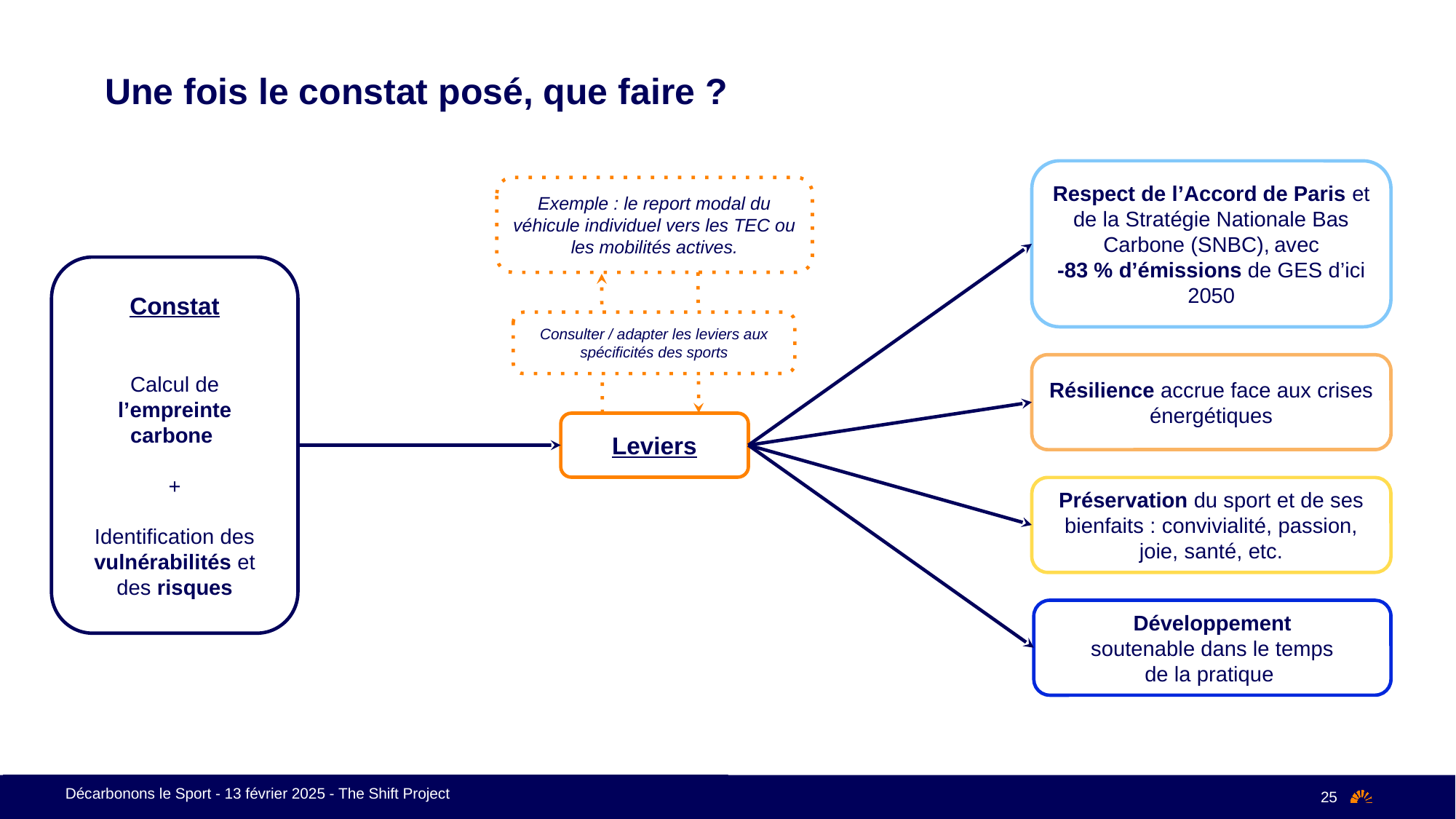

Une fois le constat posé, que faire ?
Respect de l’Accord de Paris et de la Stratégie Nationale Bas Carbone (SNBC), avec
-83 % d’émissions de GES d’ici 2050
Exemple : le report modal du véhicule individuel vers les TEC ou les mobilités actives.
Constat

Calcul de l’empreinte carbone

+

Identification des vulnérabilités et des risques
Consulter / adapter les leviers aux spécificités des sports
Résilience accrue face aux crises énergétiques
Leviers
Préservation du sport et de ses bienfaits : convivialité, passion, joie, santé, etc.
Développement
soutenable dans le temps
de la pratique
25
Décarbonons le Sport - 13 février 2025 - The Shift Project